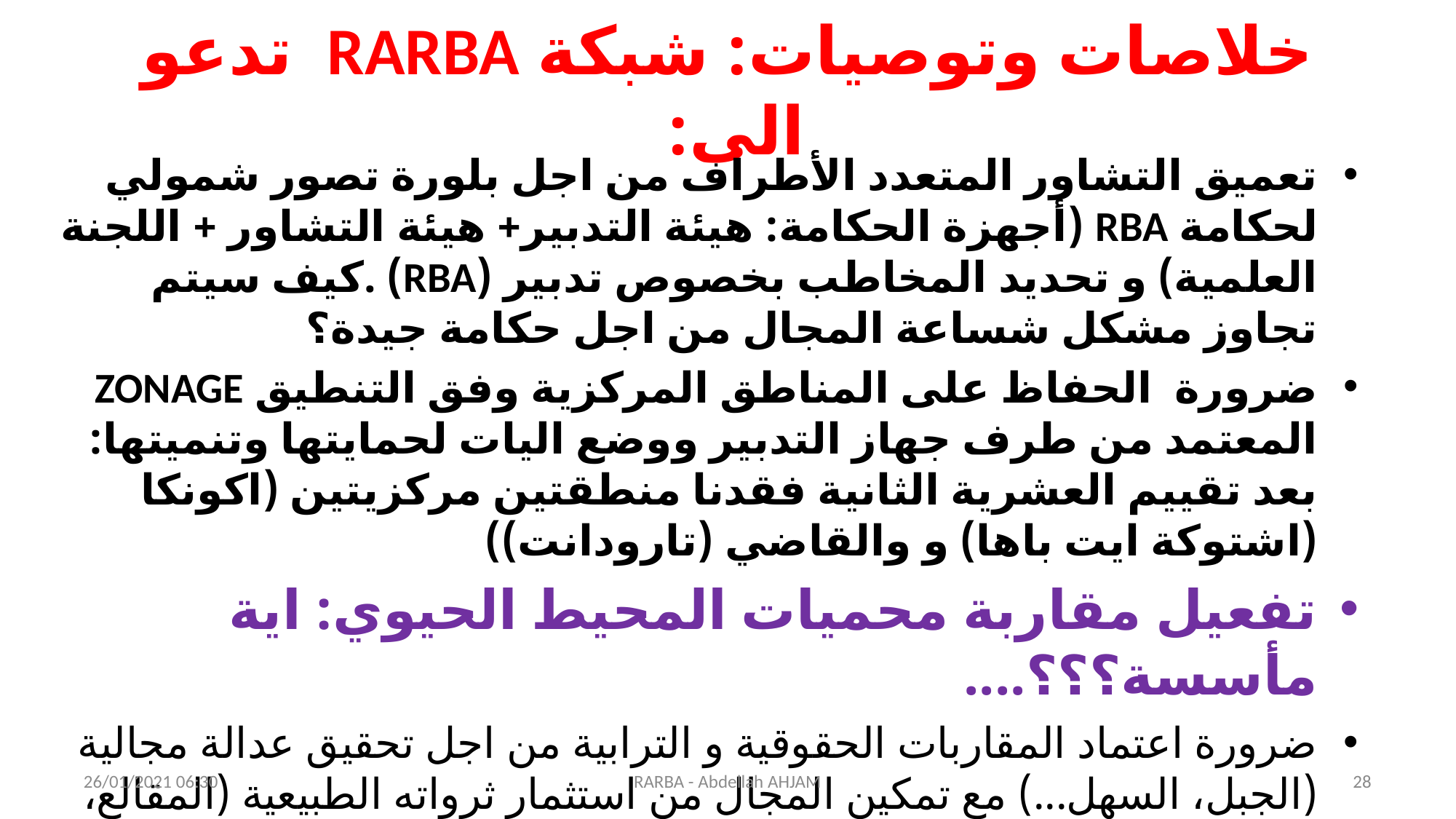

# خلاصات وتوصيات: شبكة RARBA  تدعو الى:
تعميق التشاور المتعدد الأطراف من اجل بلورة تصور شمولي لحكامة RBA (أجهزة الحكامة: هيئة التدبير+ هيئة التشاور + اللجنة العلمية) و تحديد المخاطب بخصوص تدبير (RBA) .كيف سيتم تجاوز مشكل شساعة المجال من اجل حكامة جيدة؟
ضرورة  الحفاظ على المناطق المركزية وفق التنطيق ZONAGE المعتمد من طرف جهاز التدبير ووضع اليات لحمايتها وتنميتها: بعد تقييم العشرية الثانية فقدنا منطقتين مركزيتين (اكونكا (اشتوكة ايت باها) و والقاضي (تارودانت))
تفعيل مقاربة محميات المحيط الحيوي: اية مأسسة؟؟؟....
ضرورة اعتماد المقاربات الحقوقية و الترابية من اجل تحقيق عدالة مجالية (الجبل، السهل...) مع تمكين المجال من استثمار ثرواته الطبيعية (المقالع، المعادن، القنص،....) لتمكين الساكنة المحلية و الجماعات الترابية من المشاركة في تدبير ثرواتها الطبيعية.

26/01/2021 06:30
RARBA - Abdellah AHJAM
28